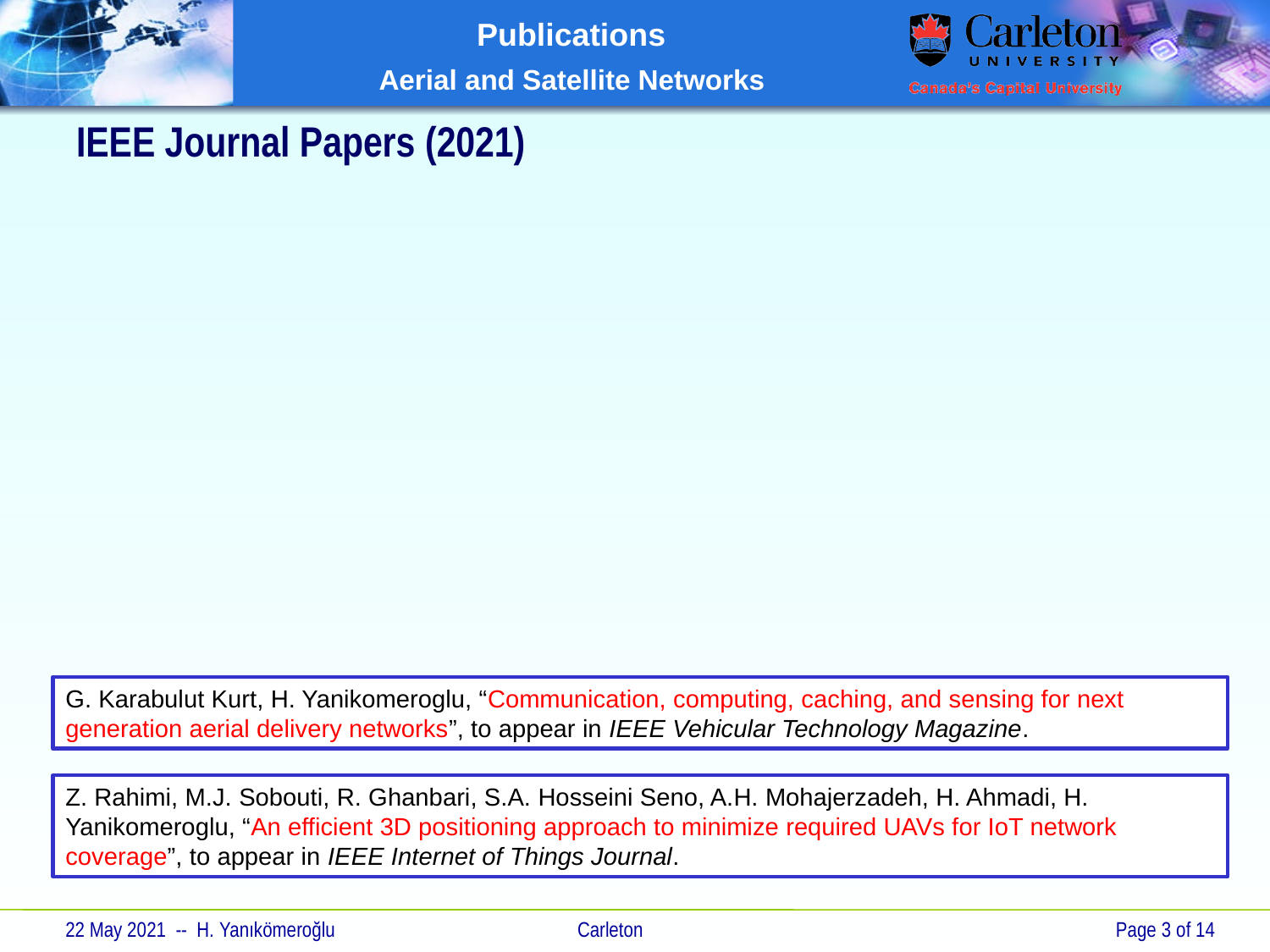

# IEEE Journal Papers (2021)
G. Karabulut Kurt, H. Yanikomeroglu, “Communication, computing, caching, and sensing for next generation aerial delivery networks”, to appear in IEEE Vehicular Technology Magazine.
Z. Rahimi, M.J. Sobouti, R. Ghanbari, S.A. Hosseini Seno, A.H. Mohajerzadeh, H. Ahmadi, H. Yanikomeroglu, “An efficient 3D positioning approach to minimize required UAVs for IoT network coverage”, to appear in IEEE Internet of Things Journal.